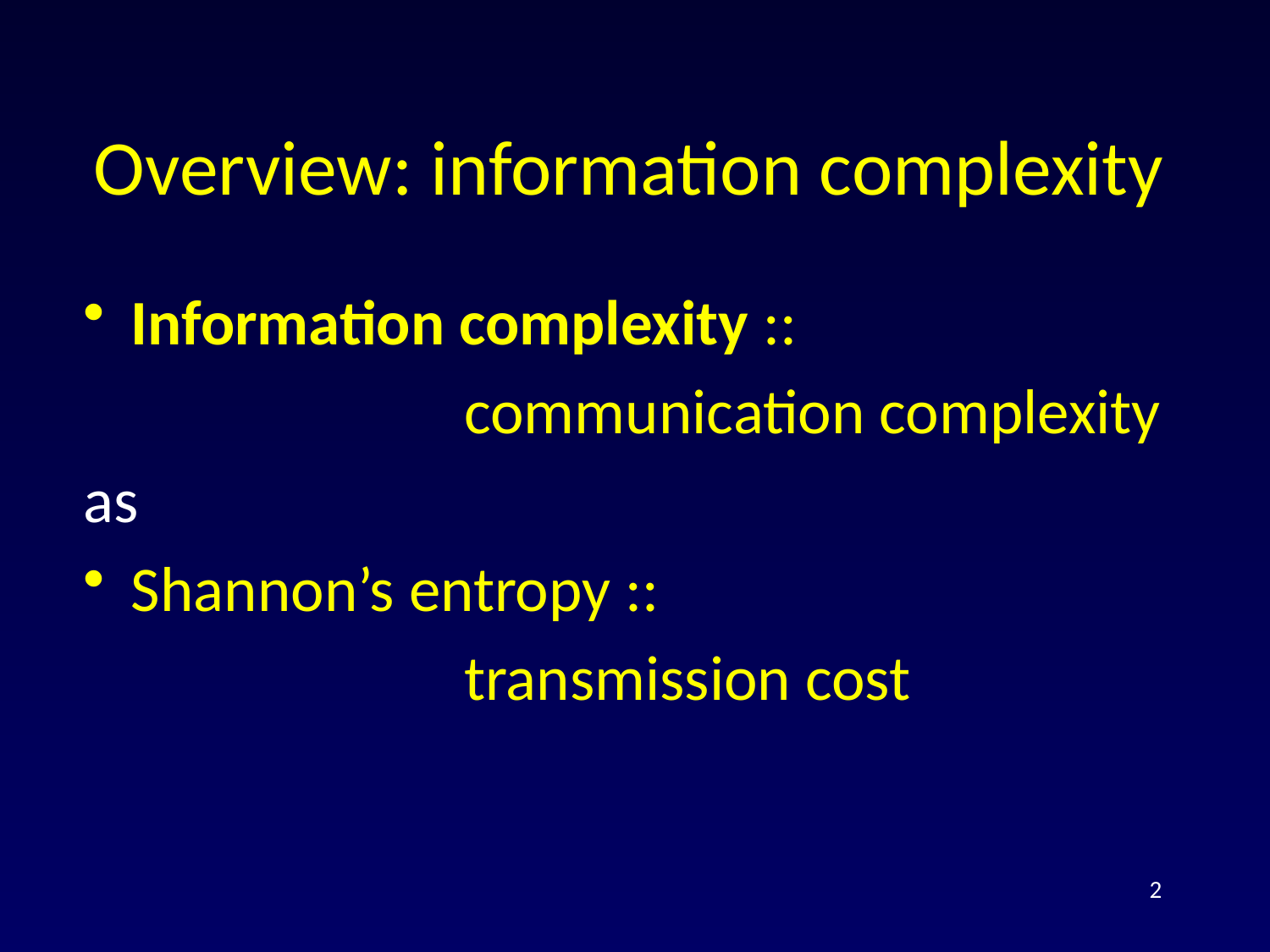

# Overview: information complexity
Information complexity ::
			communication complexity
as
Shannon’s entropy ::
			transmission cost
2